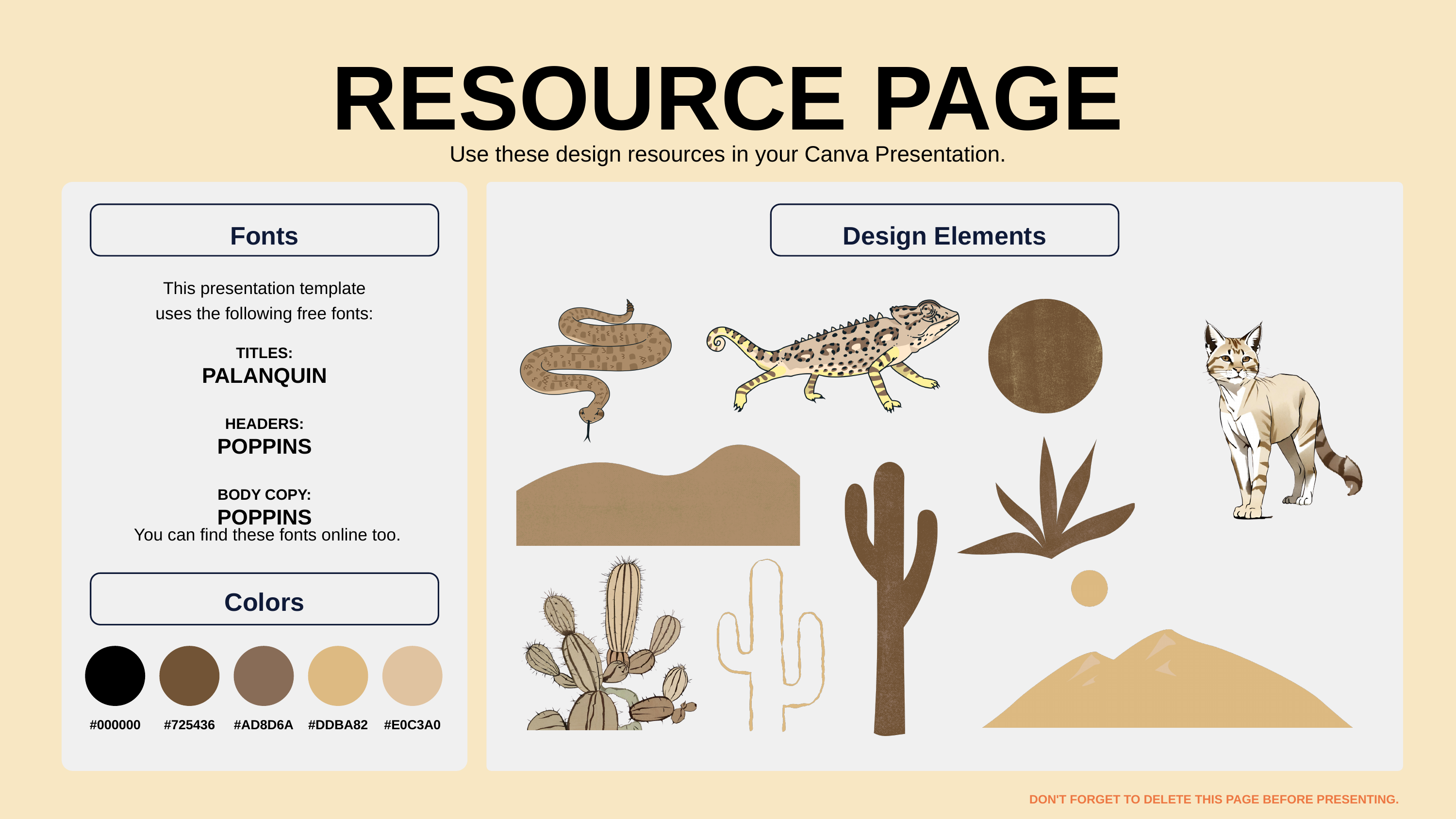

RESOURCE PAGE
Use these design resources in your Canva Presentation.

Fonts
Design Elements
This presentation template
uses the following free fonts:

TITLES:
PALANQUIN

HEADERS:
POPPINS

BODY COPY:
POPPINS

You can find these fonts online too.

Colors

#000000
#725436
#AD8D6A
#DDBA82
#E0C3A0
DON'T FORGET TO DELETE THIS PAGE BEFORE PRESENTING.